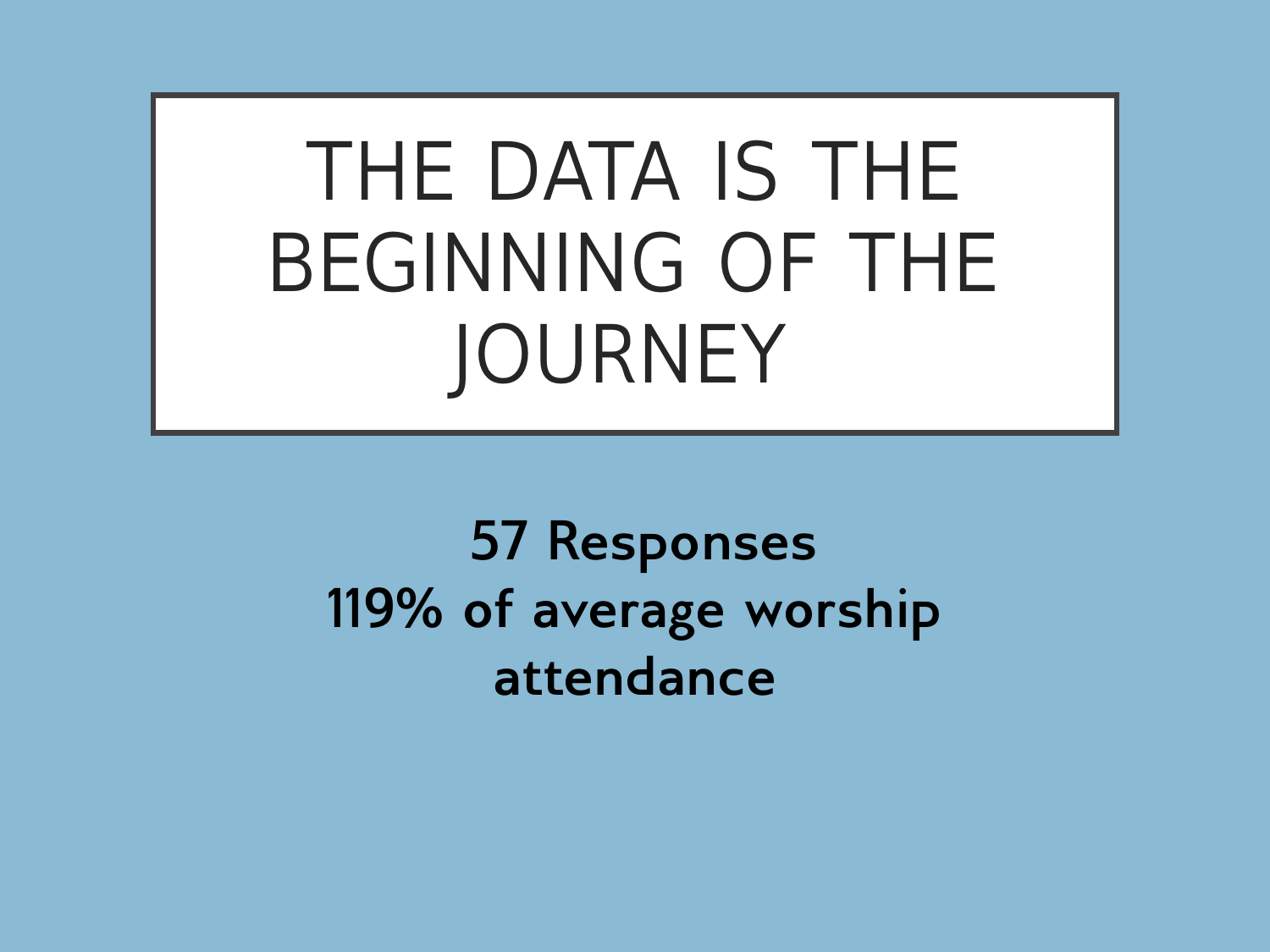

# The Data is the beginning of the journey
 57 Responses
119% of average worship attendance